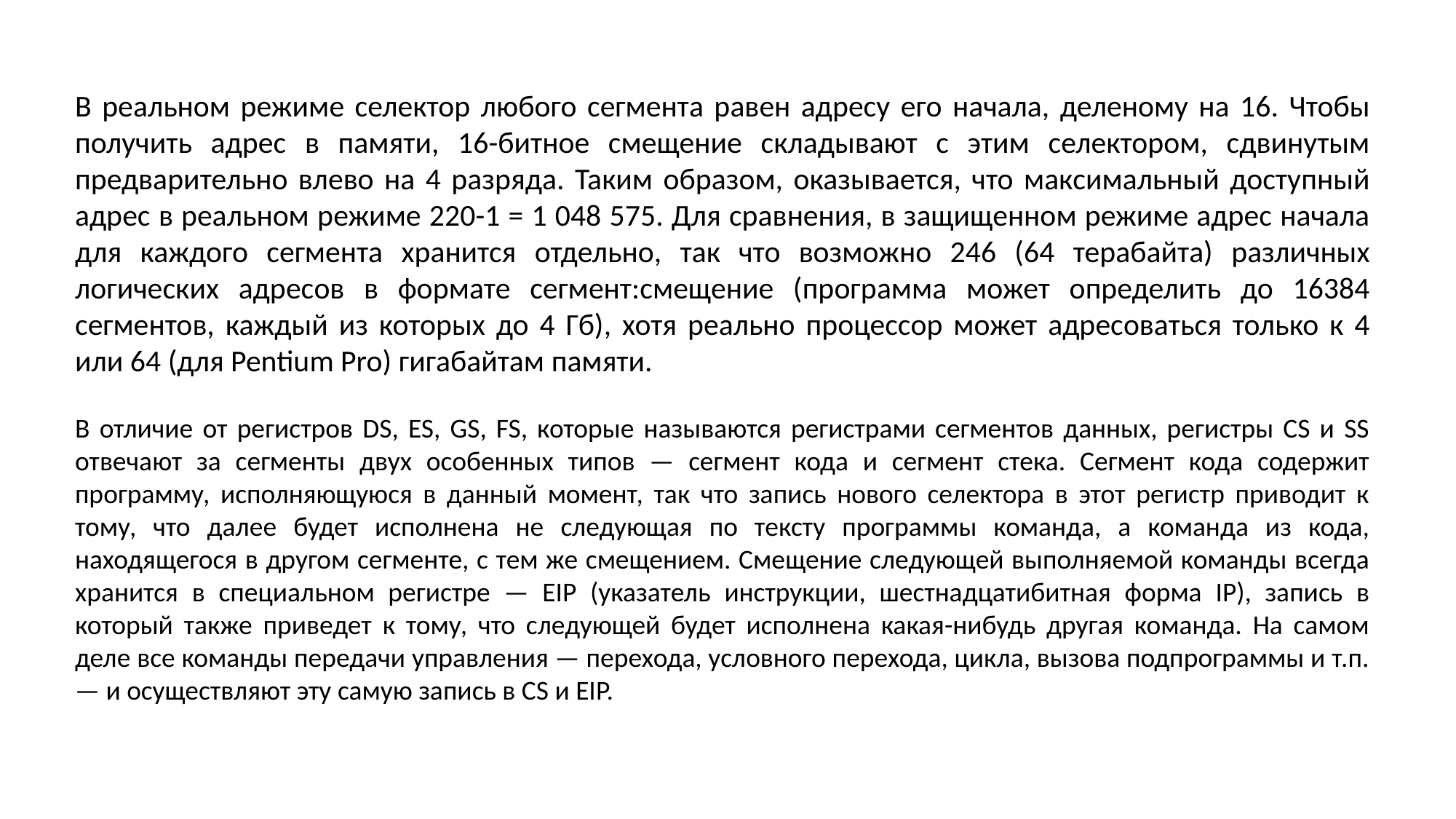

В реальном режиме селектор любого сегмента равен адресу его начала, деленому на 16. Чтобы получить адрес в памяти, 16-битное смещение складывают с этим селектором, сдвинутым предварительно влево на 4 разряда. Таким образом, оказывается, что максимальный доступный адрес в реальном режиме 220-1 = 1 048 575. Для сравнения, в защищенном режиме адрес начала для каждого сегмента хранится отдельно, так что возможно 246 (64 терабайта) различных логических адресов в формате сегмент:смещение (программа может определить до 16384 сегментов, каждый из которых до 4 Гб), хотя реально процессор может адресоваться только к 4 или 64 (для Pentium Pro) гигабайтам памяти.

В отличие от регистров DS, ES, GS, FS, которые называются регистрами сегментов данных, регистры CS и SS отвечают за сегменты двух особенных типов — сегмент кода и сегмент стека. Сегмент кода содержит программу, исполняющуюся в данный момент, так что запись нового селектора в этот регистр приводит к тому, что далее будет исполнена не следующая по тексту программы команда, а команда из кода, находящегося в другом сегменте, с тем же смещением. Смещение следующей выполняемой команды всегда хранится в специальном регистре — EIP (указатель инструкции, шестнадцатибитная форма IP), запись в который также приведет к тому, что следующей будет исполнена какая-нибудь другая команда. На самом деле все команды передачи управления — перехода, условного перехода, цикла, вызова подпрограммы и т.п. — и осуществляют эту самую запись в CS и EIP.